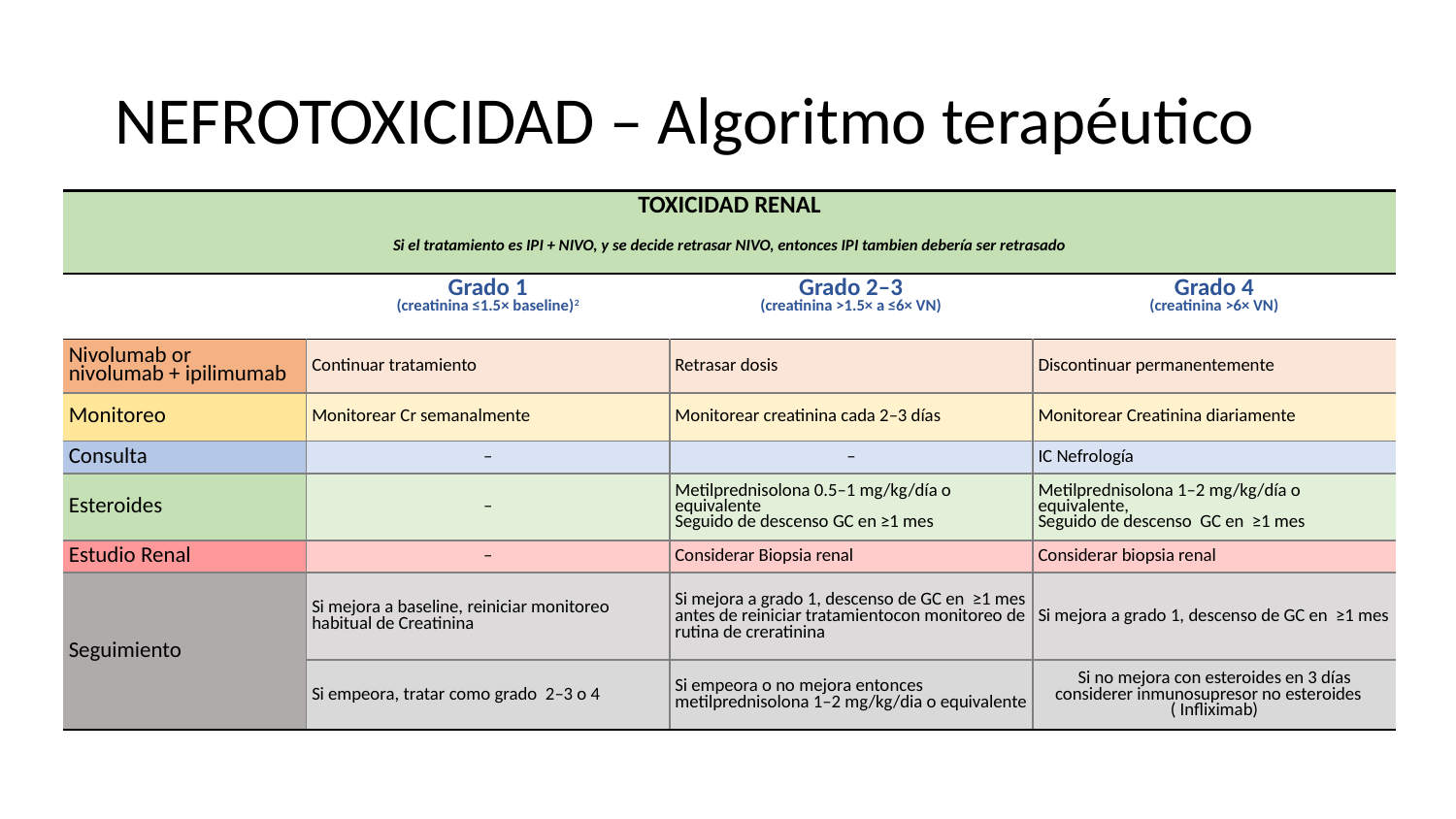

# NEFROTOXICIDAD – Algoritmo terapéutico
| TOXICIDAD RENAL Si el tratamiento es IPI + NIVO, y se decide retrasar NIVO, entonces IPI tambien debería ser retrasado |  |  |  |
| --- | --- | --- | --- |
|  | Grado 1 (creatinina ≤1.5× baseline)2 | Grado 2–3 (creatinina >1.5× a ≤6× VN) | Grado 4 (creatinina >6× VN) |
| Nivolumab or nivolumab + ipilimumab | Continuar tratamiento | Retrasar dosis | Discontinuar permanentemente |
| Monitoreo | Monitorear Cr semanalmente | Monitorear creatinina cada 2–3 días | Monitorear Creatinina diariamente |
| Consulta | – | – | IC Nefrología |
| Esteroides | – | Metilprednisolona 0.5–1 mg/kg/día o equivalente Seguido de descenso GC en ≥1 mes | Metilprednisolona 1–2 mg/kg/día o equivalente, Seguido de descenso GC en ≥1 mes |
| Estudio Renal | – | Considerar Biopsia renal | Considerar biopsia renal |
| Seguimiento | Si mejora a baseline, reiniciar monitoreo habitual de Creatinina | Si mejora a grado 1, descenso de GC en ≥1 mes antes de reiniciar tratamientocon monitoreo de rutina de creratinina | Si mejora a grado 1, descenso de GC en ≥1 mes |
|  | Si empeora, tratar como grado 2–3 o 4 | Si empeora o no mejora entonces metilprednisolona 1–2 mg/kg/dia o equivalente | Si no mejora con esteroides en 3 días considerer inmunosupresor no esteroides ( Infliximab) |

32